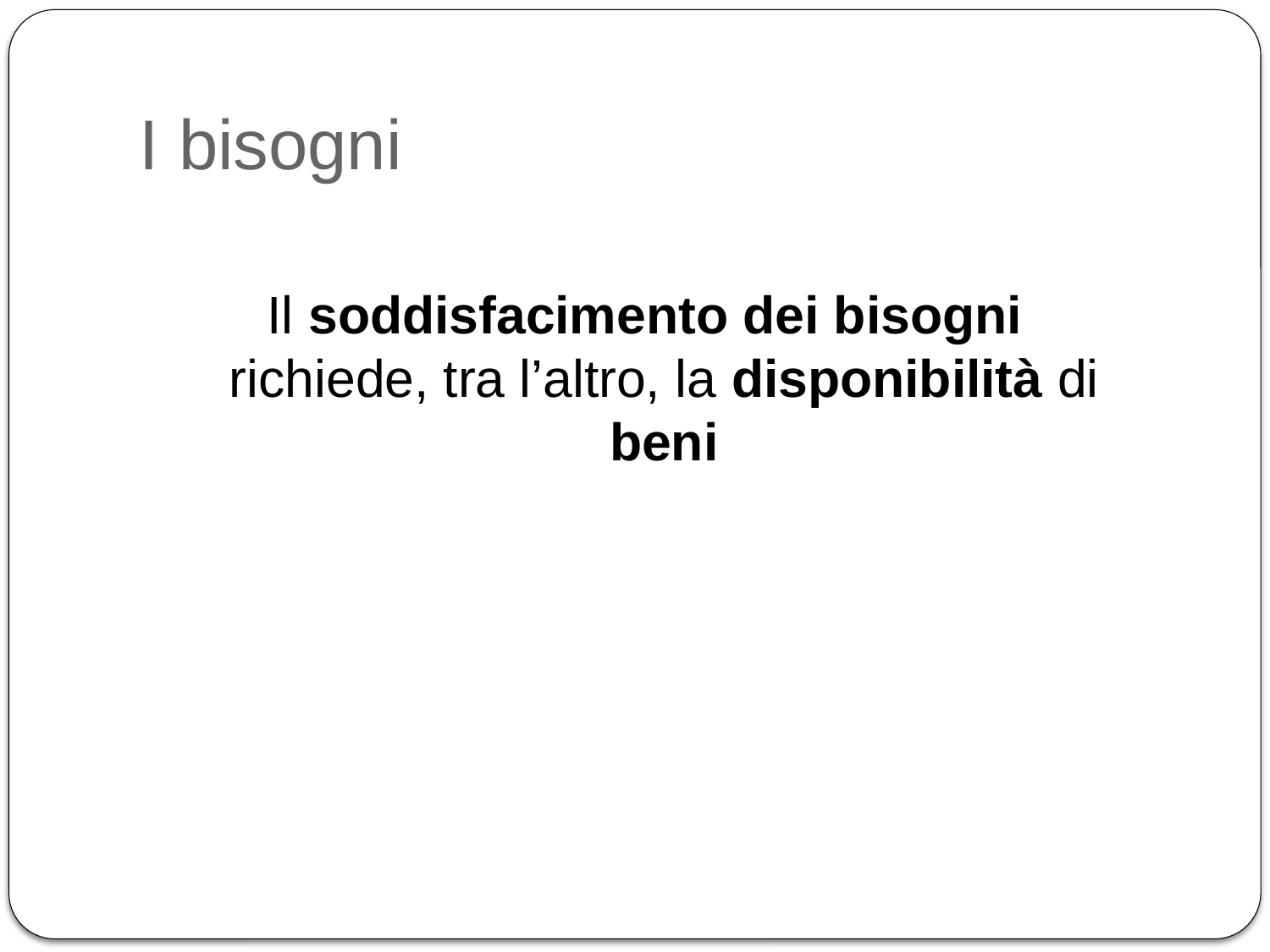

# I bisogni

Il soddisfacimento dei bisogni richiede, tra l’altro, la disponibilità di beni